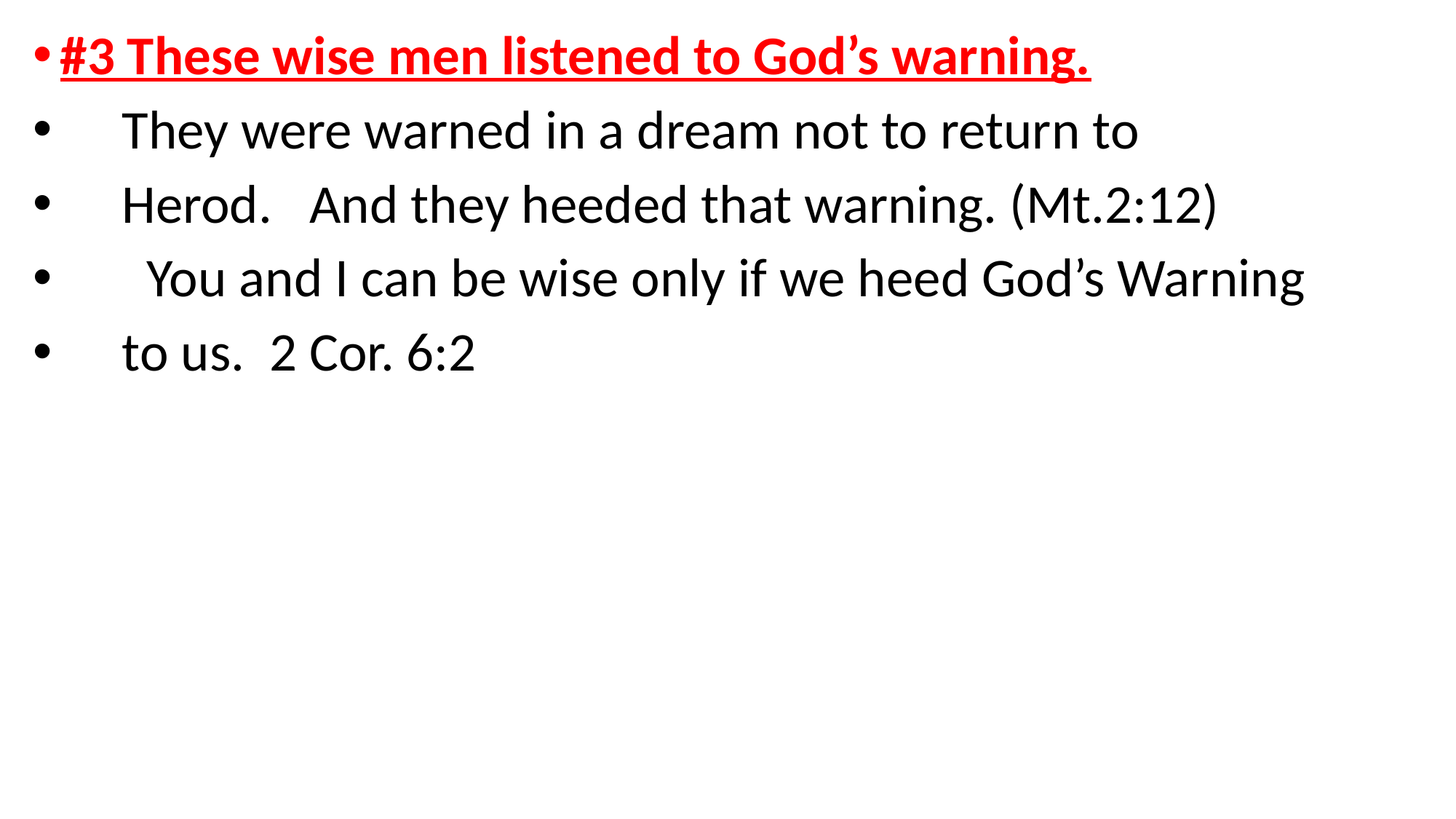

#3 These wise men listened to God’s warning.
     They were warned in a dream not to return to
     Herod.   And they heeded that warning. (Mt.2:12)
       You and I can be wise only if we heed God’s Warning
     to us.  2 Cor. 6:2